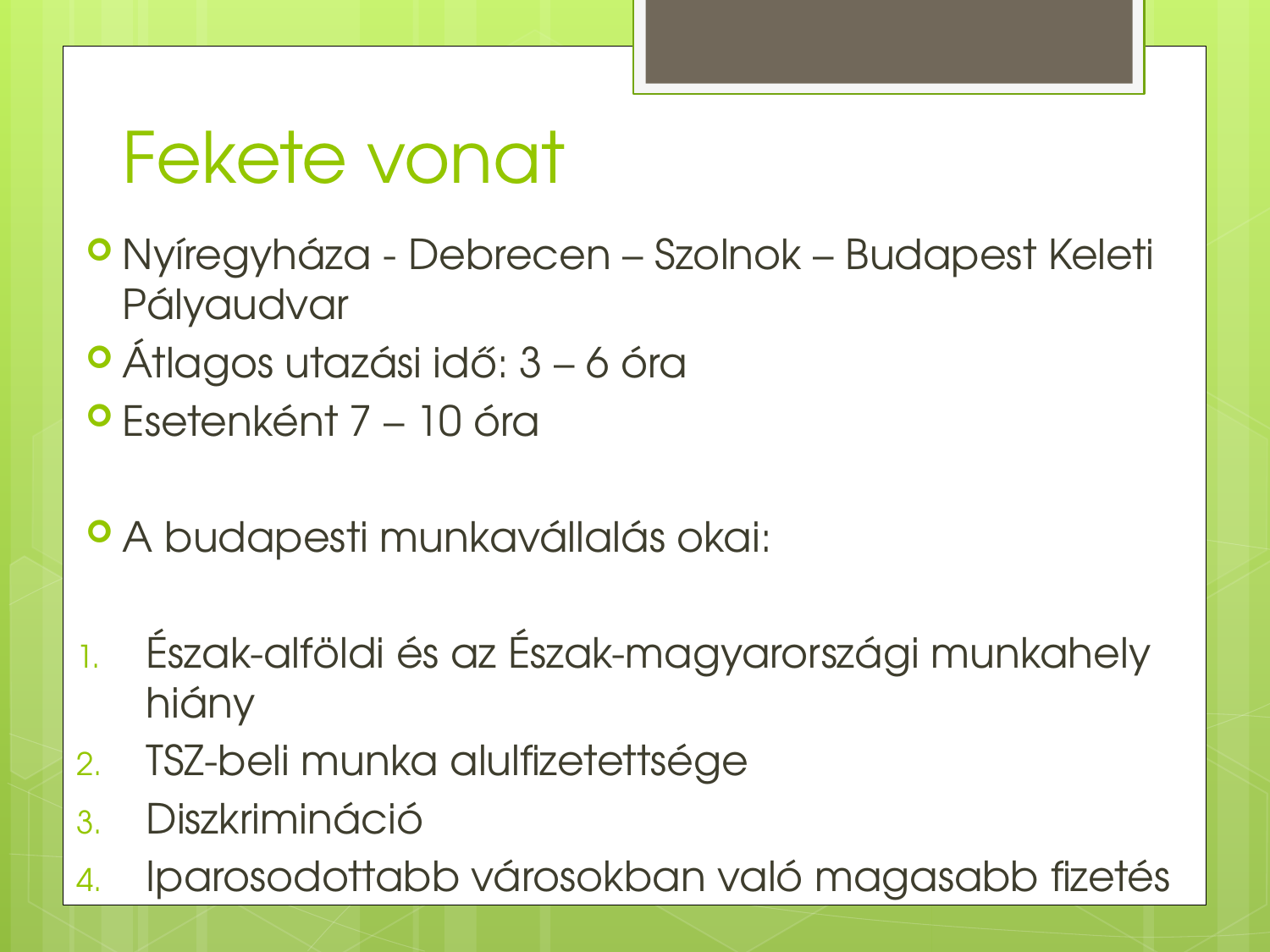

# Fekete vonat
Nyíregyháza - Debrecen – Szolnok – Budapest Keleti Pályaudvar
Átlagos utazási idő: 3 – 6 óra
Esetenként 7 – 10 óra

A budapesti munkavállalás okai:

Észak-alföldi és az Észak-magyarországi munkahely hiány
TSZ-beli munka alulfizetettsége
Diszkrimináció
Iparosodottabb városokban való magasabb fizetés